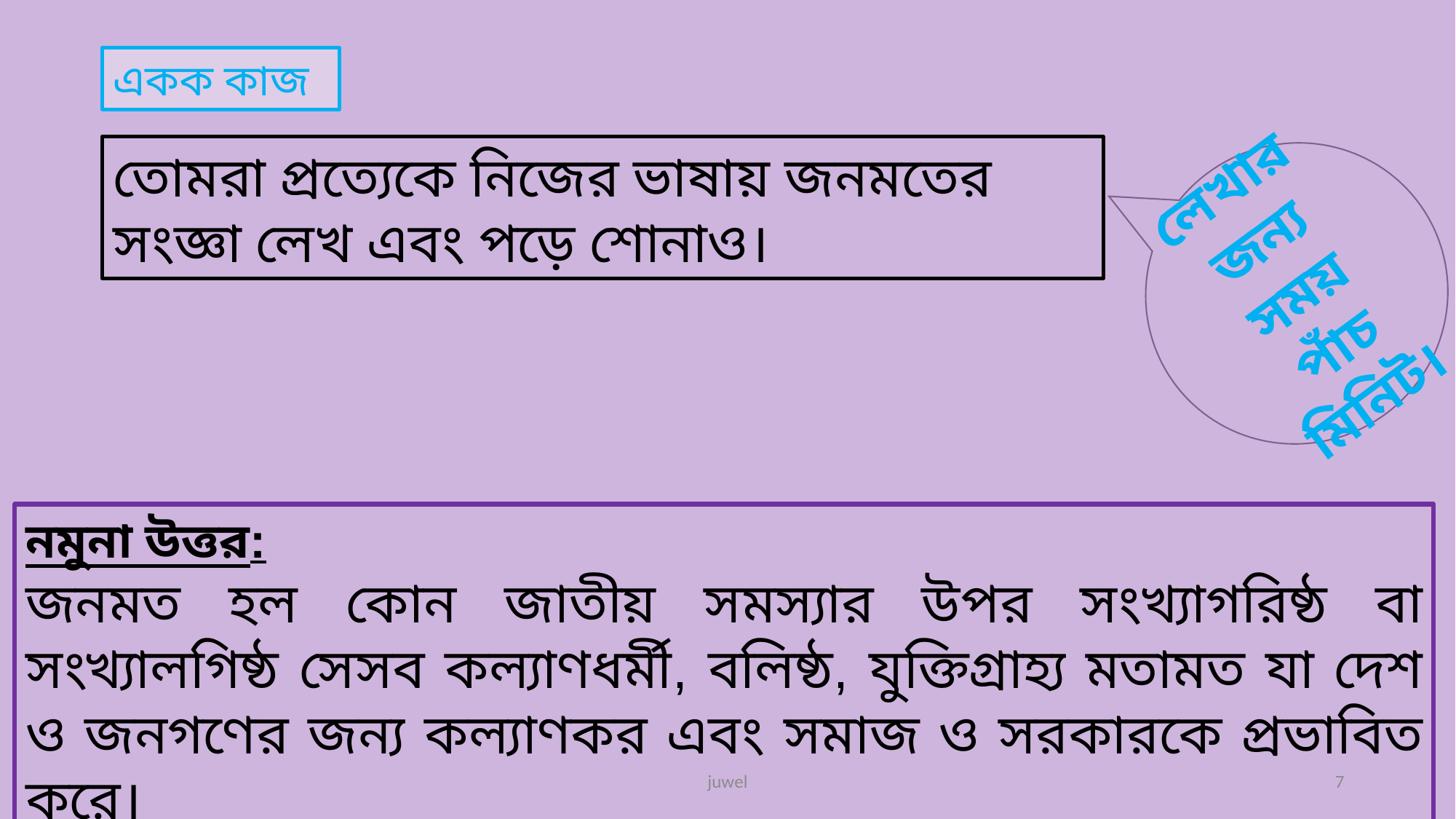

একক কাজ
তোমরা প্রত্যেকে নিজের ভাষায় জনমতের সংজ্ঞা লেখ এবং পড়ে শোনাও।
লেখার জন্য সময় পাঁচ মিনিট।
নমুনা উত্তর:
জনমত হল কোন জাতীয় সমস্যার উপর সংখ্যাগরিষ্ঠ বা সংখ্যালগিষ্ঠ সেসব কল্যাণধর্মী, বলিষ্ঠ, যুক্তিগ্রাহ্য মতামত যা দেশ ও জনগণের জন্য কল্যাণকর এবং সমাজ ও সরকারকে প্রভাবিত করে।

juwel
7